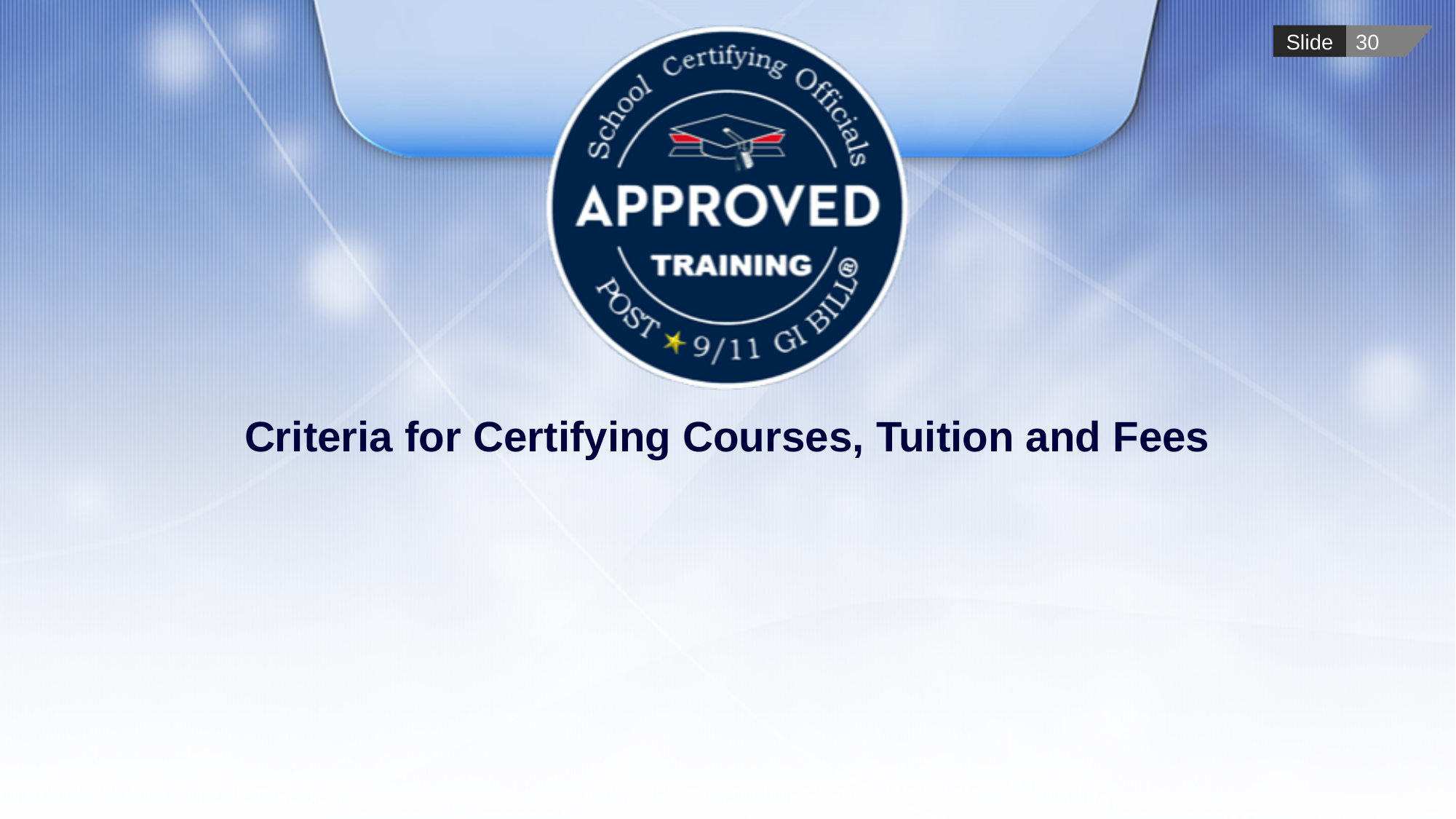

# Criteria for Certifying Courses, Tuition and Fees